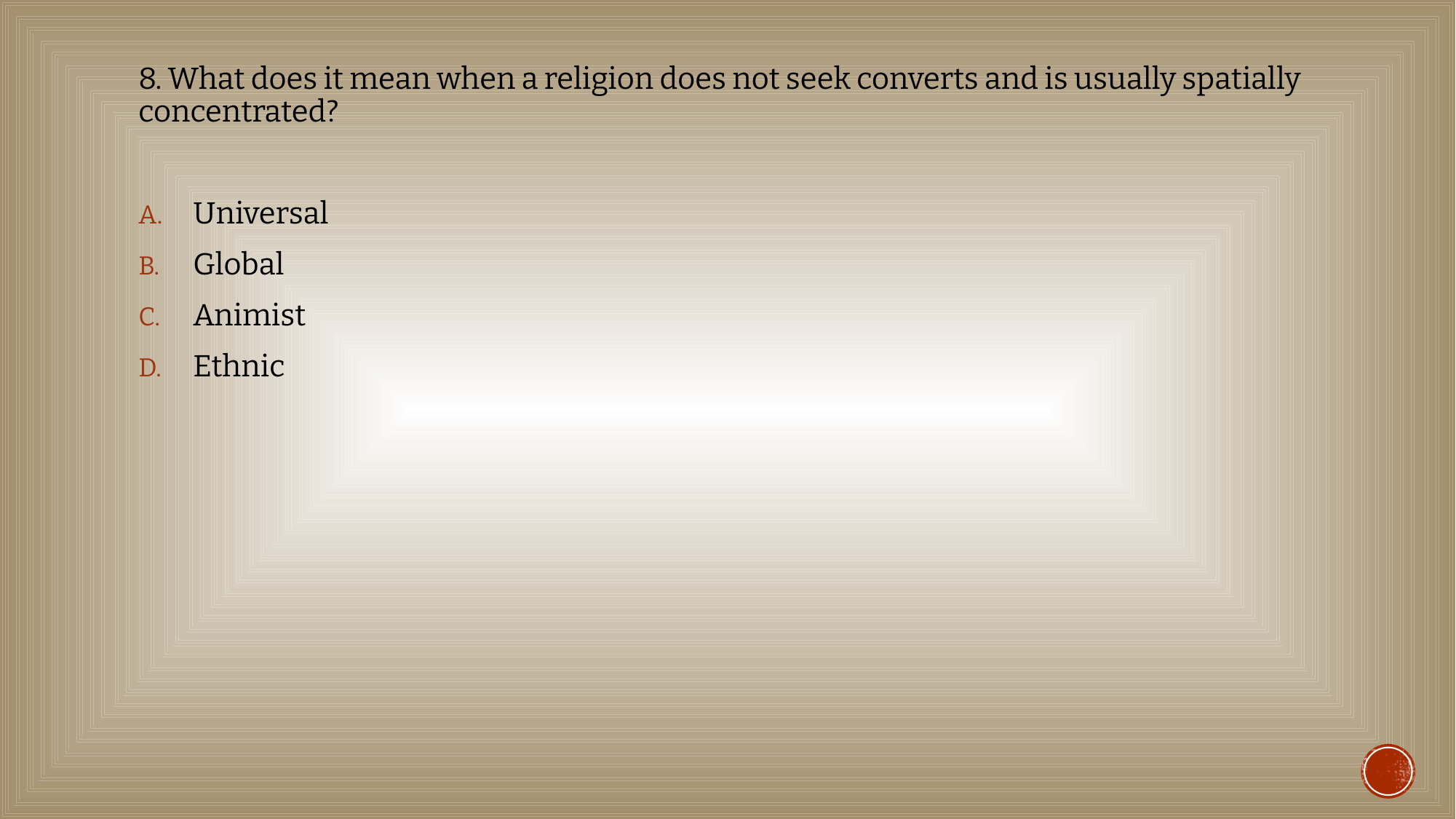

#
8. What does it mean when a religion does not seek converts and is usually spatially concentrated?

Universal
Global
Animist
Ethnic